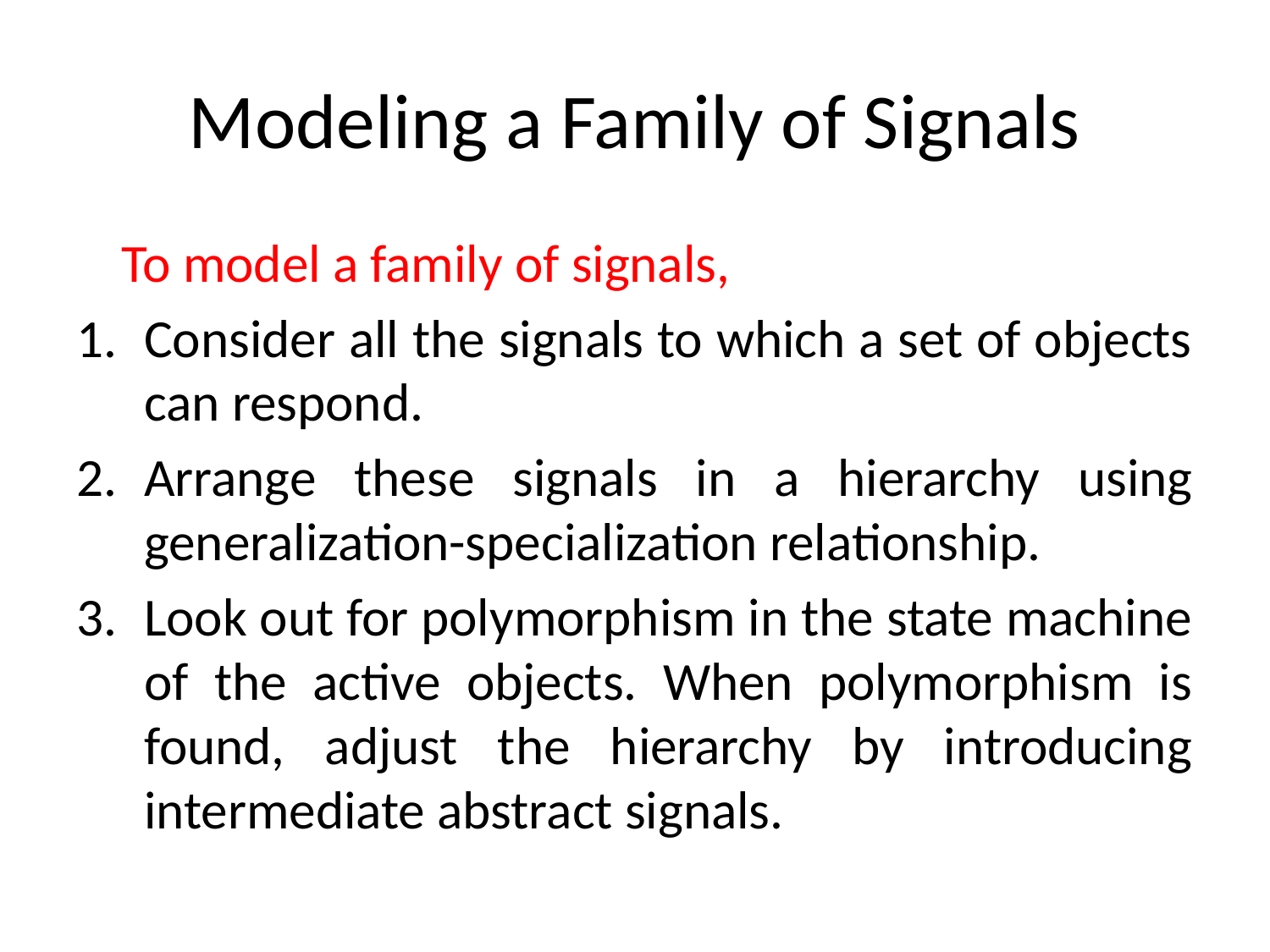

# Modeling a Family of Signals
	To model a family of signals,
Consider all the signals to which a set of objects can respond.
Arrange these signals in a hierarchy using generalization-specialization relationship.
Look out for polymorphism in the state machine of the active objects. When polymorphism is found, adjust the hierarchy by introducing intermediate abstract signals.